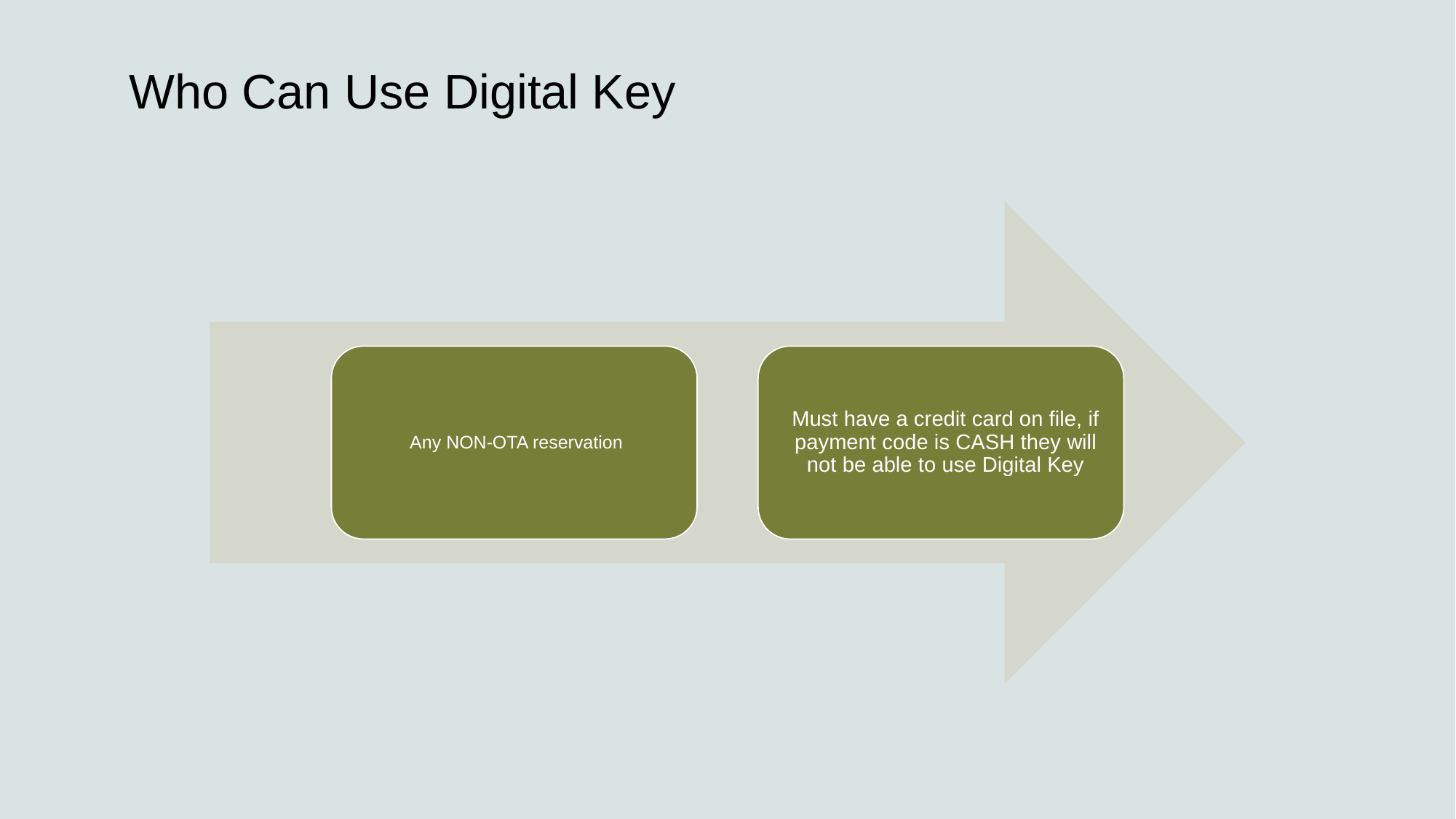

# Who Can Use Digital Key
Any NON-OTA reservation
Must have a credit card on file, if payment code is CASH they will not be able to use Digital Key